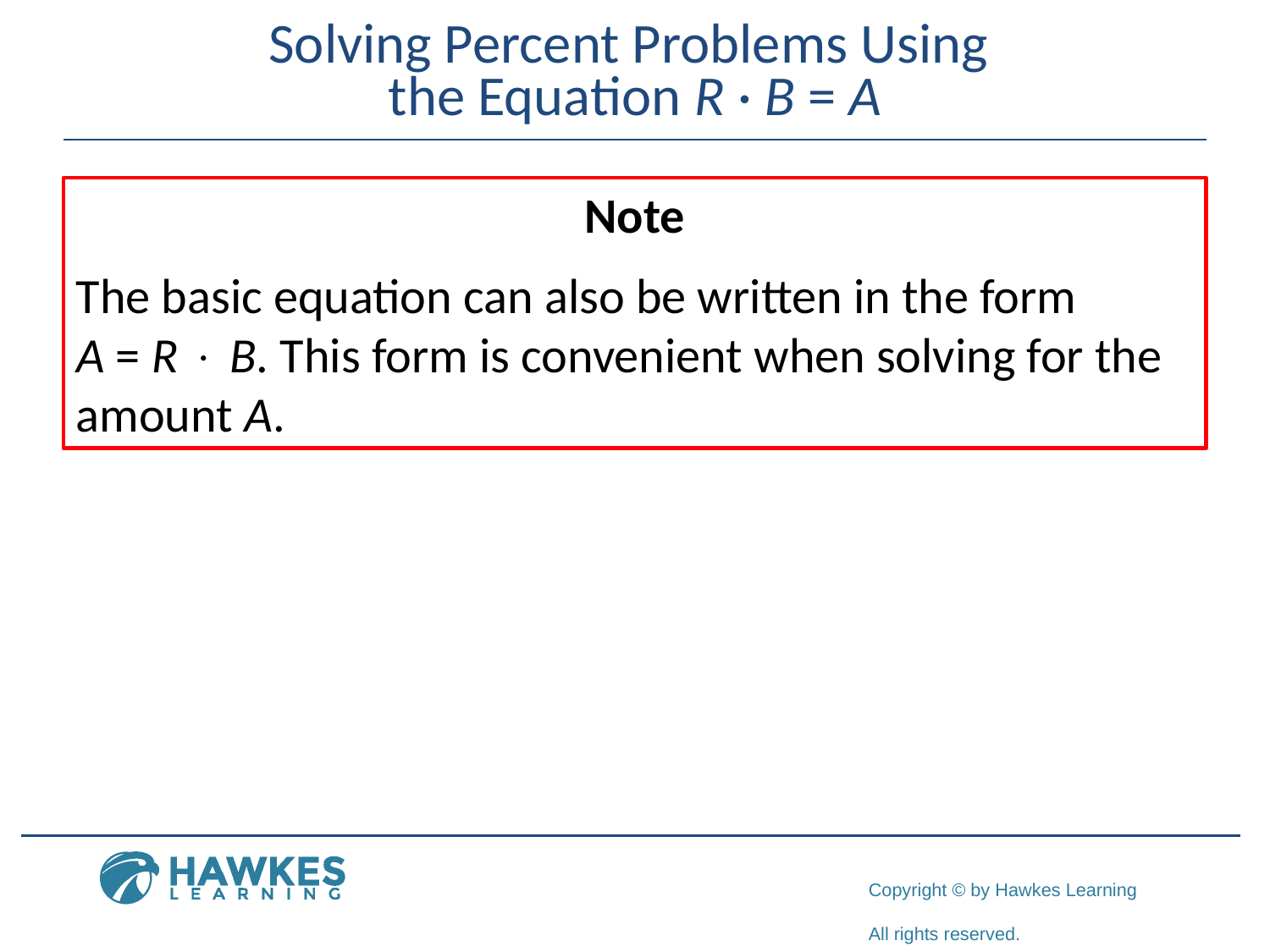

# Solving Percent Problems Using the Equation R · B = A
Note
The basic equation can also be written in the form
A = R ⋅ B. This form is convenient when solving for the amount A.